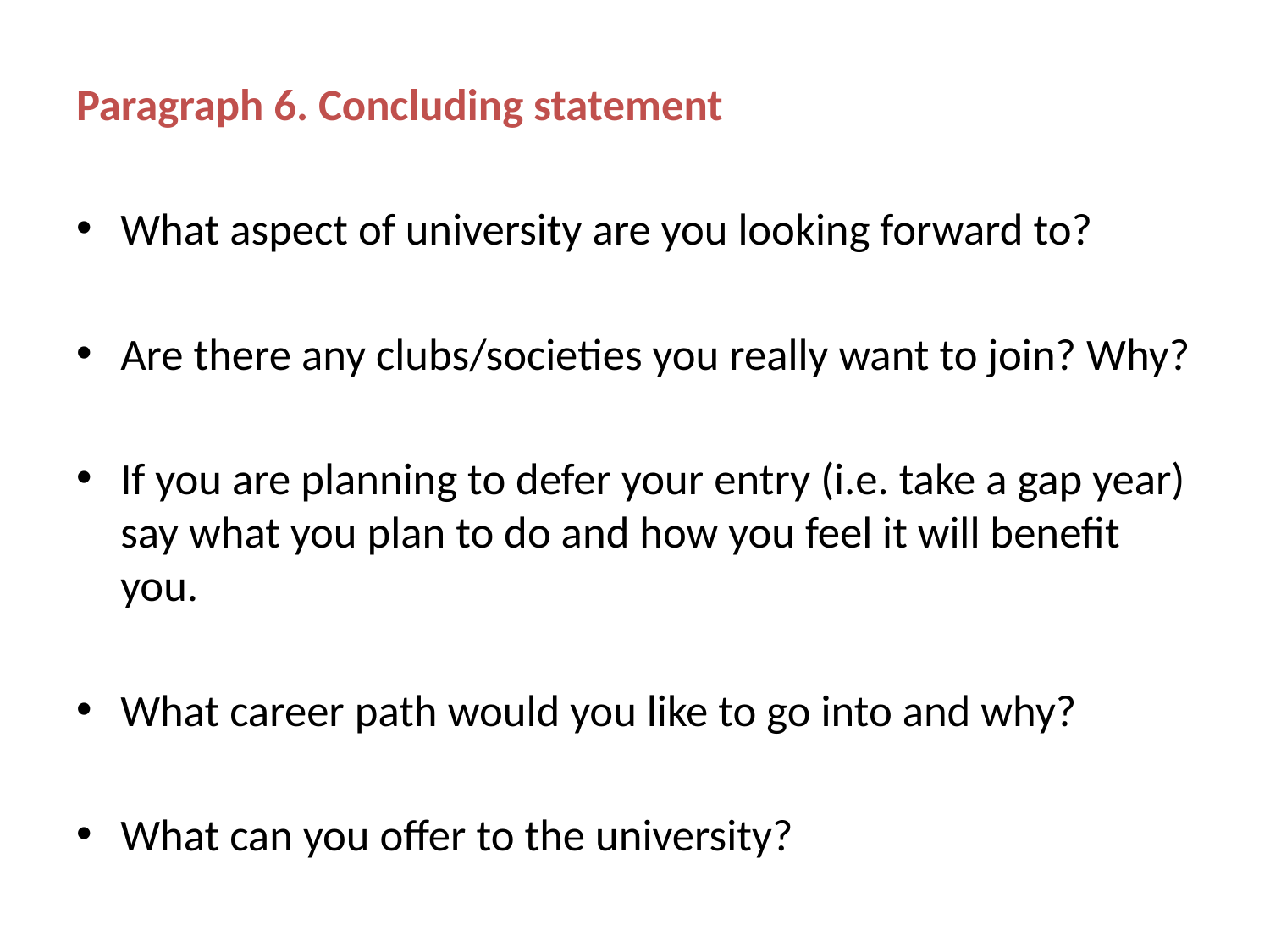

Paragraph 6. Concluding statement

What aspect of university are you looking forward to?

Are there any clubs/societies you really want to join? Why?

If you are planning to defer your entry (i.e. take a gap year) say what you plan to do and how you feel it will benefit you.

What career path would you like to go into and why?

What can you offer to the university?